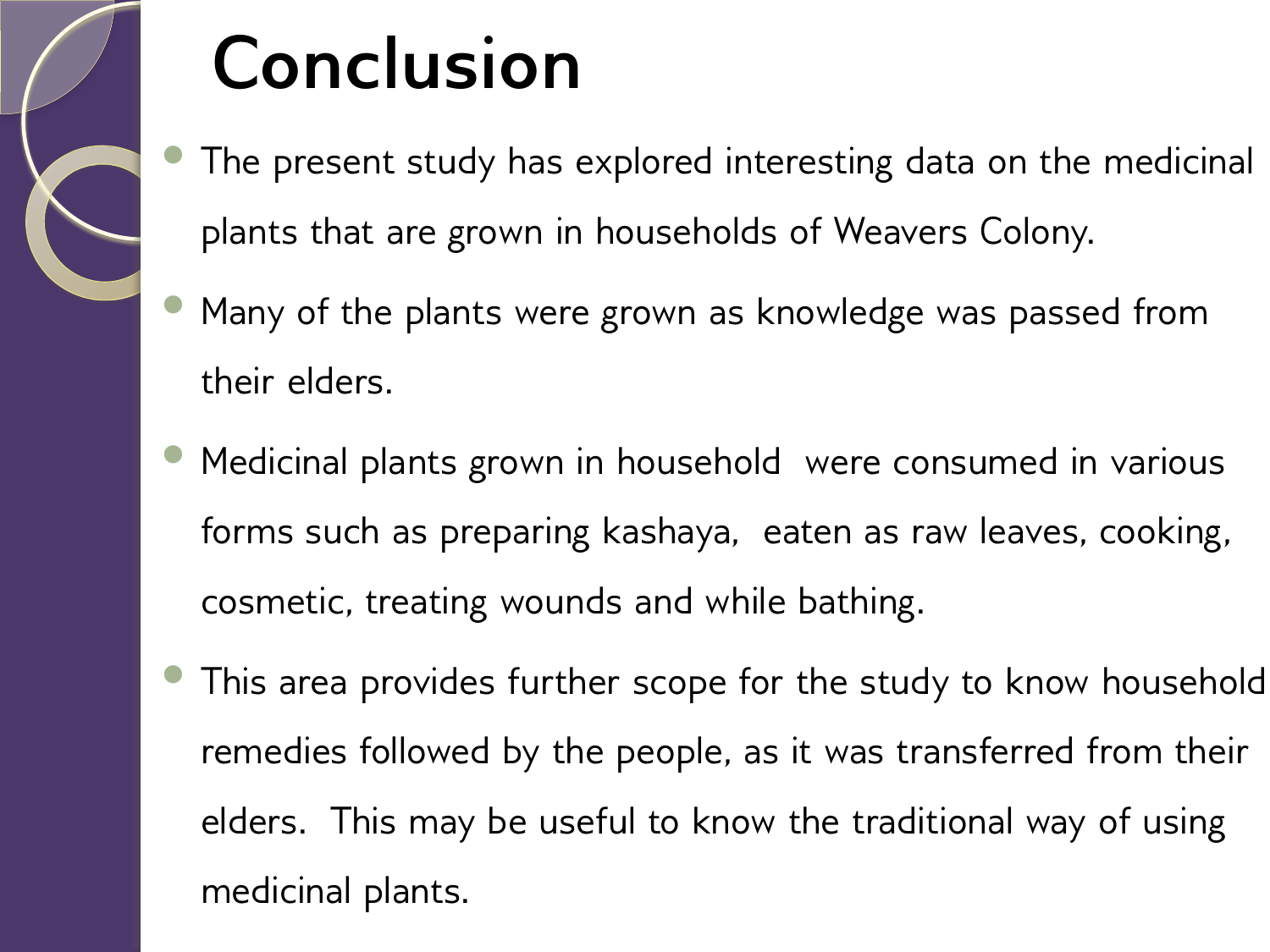

# Conclusion
The present study has explored interesting data on the medicinal plants that are grown in households of Weavers Colony.
Many of the plants were grown as knowledge was passed from their elders.
Medicinal plants grown in household  were consumed in various forms such as preparing kashaya,  eaten as raw leaves, cooking, cosmetic, treating wounds and while bathing.
This area provides further scope for the study to know household remedies followed by the people, as it was transferred from their elders.  This may be useful to know the traditional way of using medicinal plants.